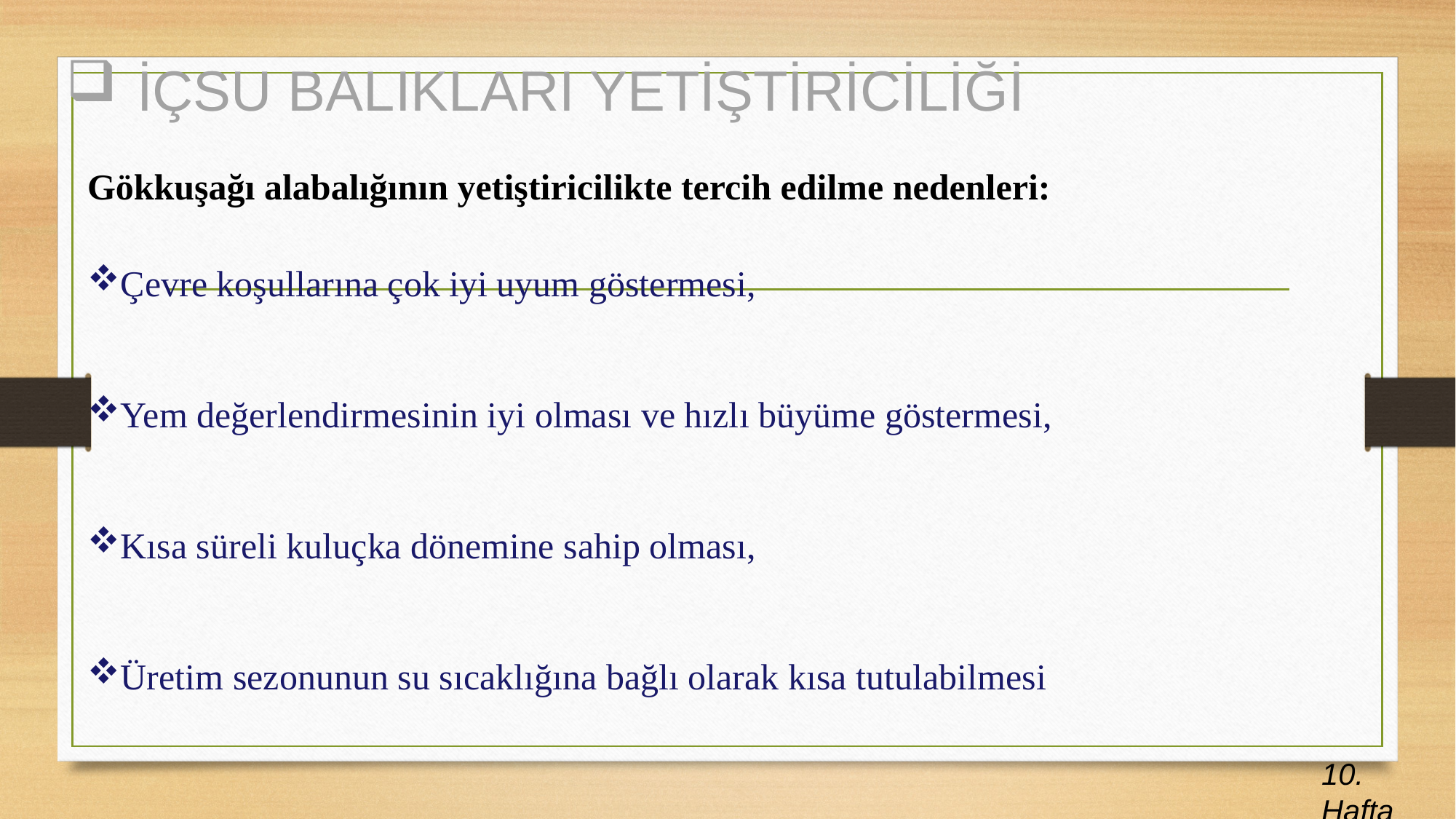

# İÇSU BALIKLARI YETİŞTİRİCİLİĞİ
Gökkuşağı alabalığının yetiştiricilikte tercih edilme nedenleri:
Çevre koşullarına çok iyi uyum göstermesi,

Yem değerlendirmesinin iyi olması ve hızlı büyüme göstermesi,

Kısa süreli kuluçka dönemine sahip olması,

Üretim sezonunun su sıcaklığına bağlı olarak kısa tutulabilmesi

10. Hafta